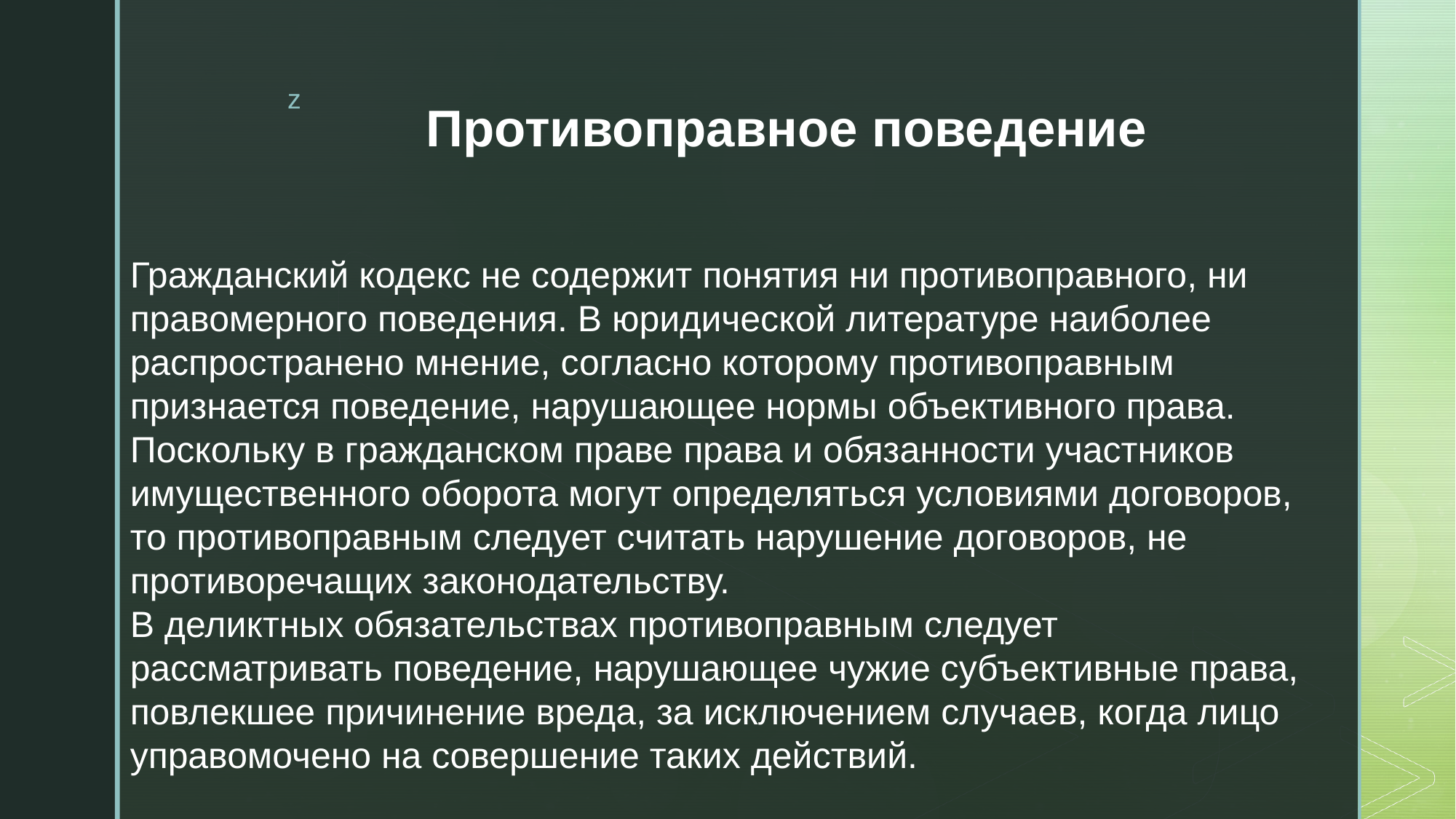

# Противоправное поведение
Гражданский кодекс не содержит понятия ни противоправного, ни правомерного поведения. В юридической литературе наиболее распространено мнение, согласно которому противоправным признается поведение, нарушающее нормы объективного права.
Поскольку в гражданском праве права и обязанности участников имущественного оборота могут определяться условиями договоров, то противоправным следует считать нарушение договоров, не противоречащих законодательству.
В деликтных обязательствах противоправным следует рассматривать поведение, нарушающее чужие субъективные права, повлекшее причинение вреда, за исключением случаев, когда лицо управомочено на совершение таких действий.